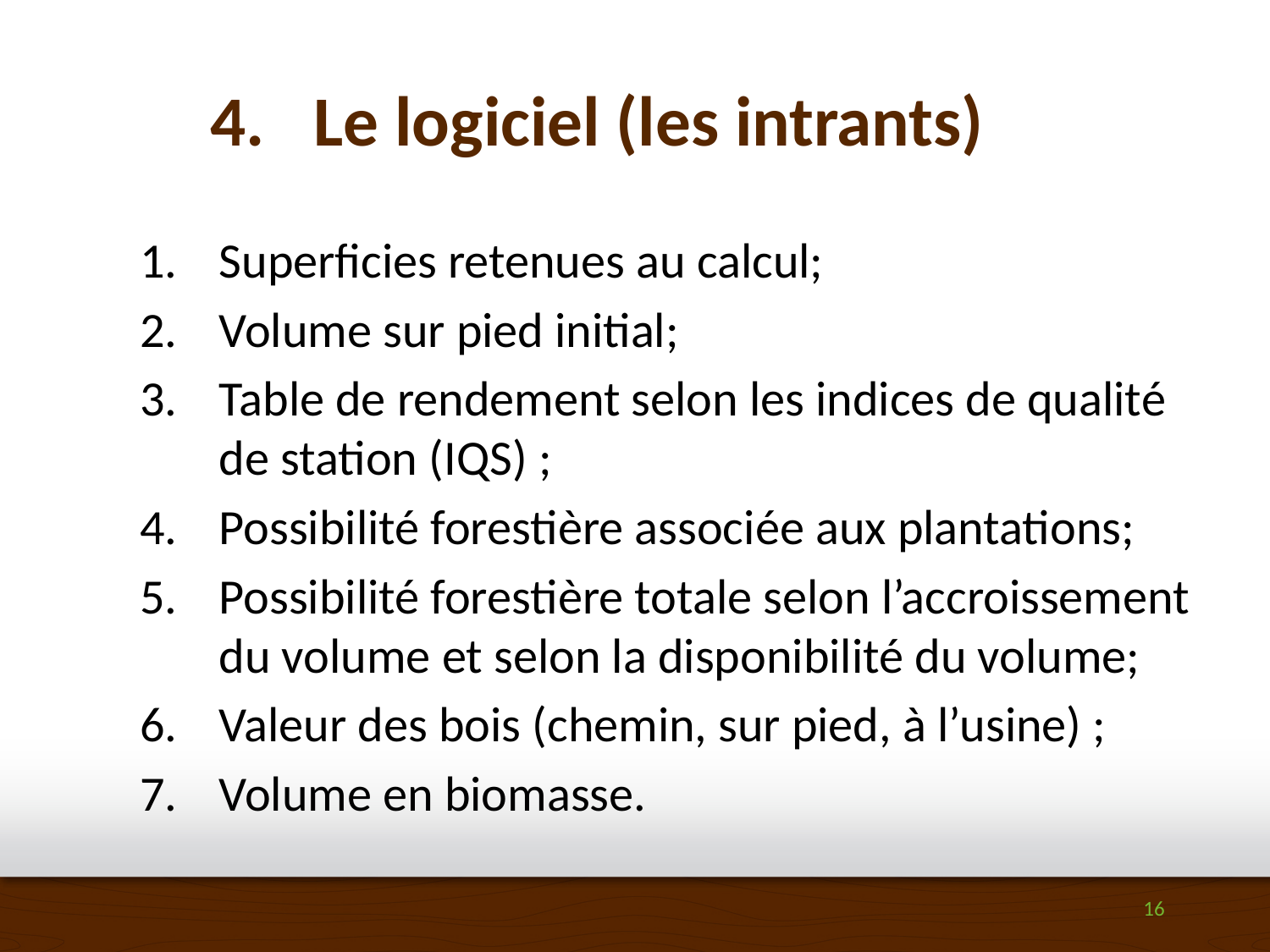

# Le logiciel (les intrants)
Superficies retenues au calcul;
Volume sur pied initial;
Table de rendement selon les indices de qualité de station (IQS) ;
Possibilité forestière associée aux plantations;
Possibilité forestière totale selon l’accroissement du volume et selon la disponibilité du volume;
Valeur des bois (chemin, sur pied, à l’usine) ;
Volume en biomasse.

16